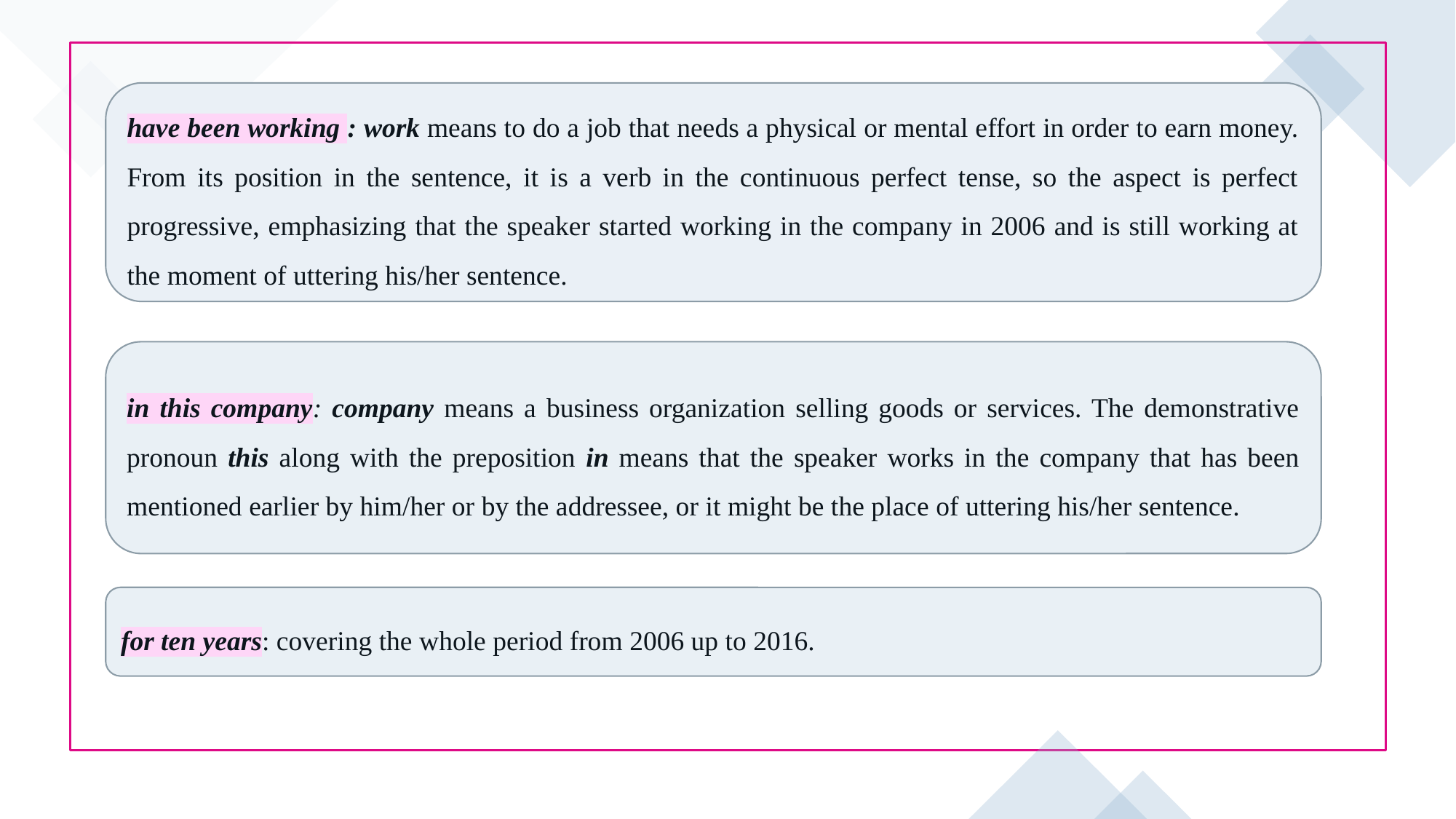

have been working : work means to do a job that needs a physical or mental effort in order to earn money. From its position in the sentence, it is a verb in the continuous perfect tense, so the aspect is perfect progressive, emphasizing that the speaker started working in the company in 2006 and is still working at the moment of uttering his/her sentence.
in this company: company means a business organization selling goods or services. The demonstrative pronoun this along with the preposition in means that the speaker works in the company that has been mentioned earlier by him/her or by the addressee, or it might be the place of uttering his/her sentence.
for ten years: covering the whole period from 2006 up to 2016.